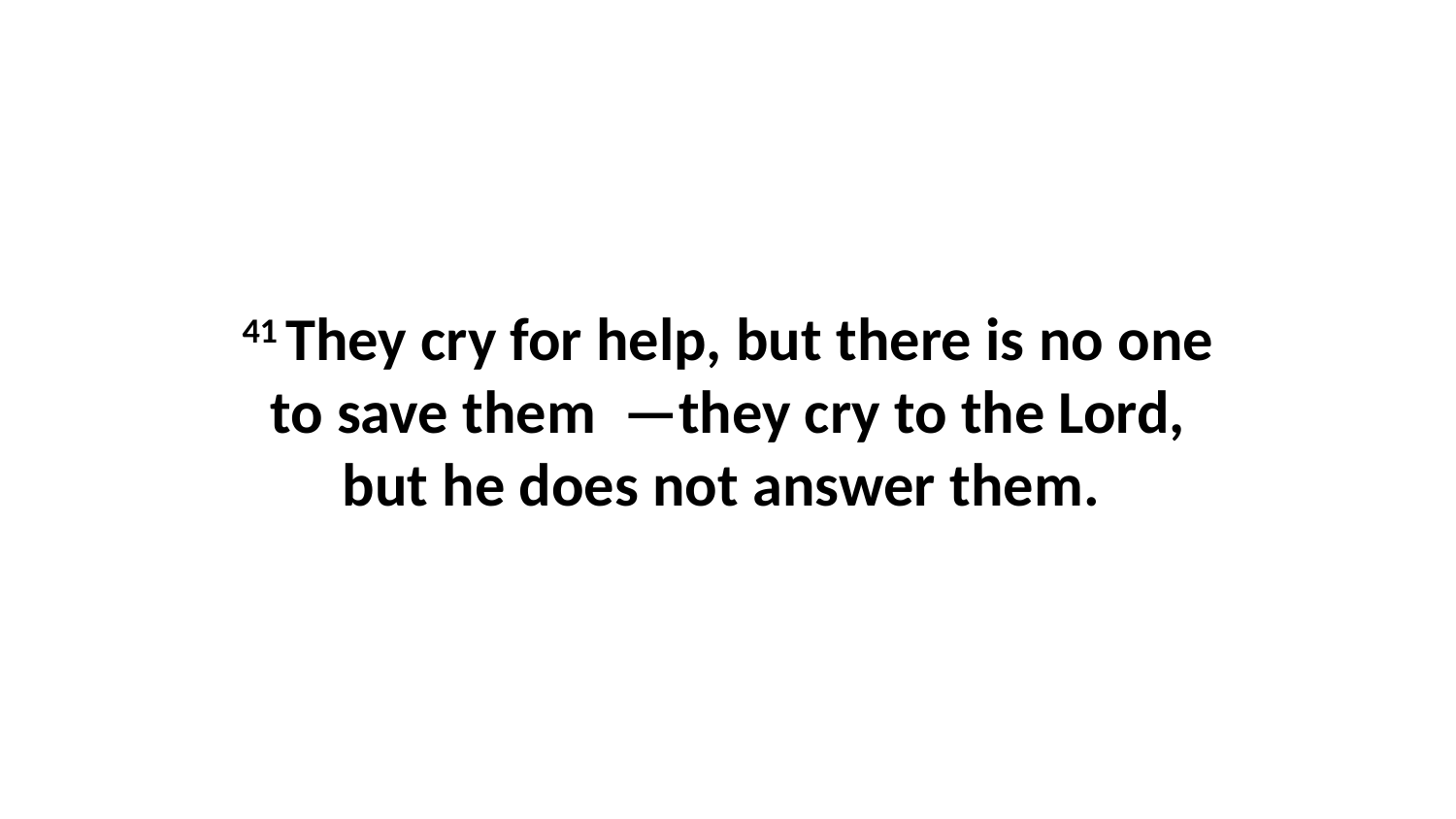

41 They cry for help, but there is no one to save them  —they cry to the Lord, but he does not answer them.